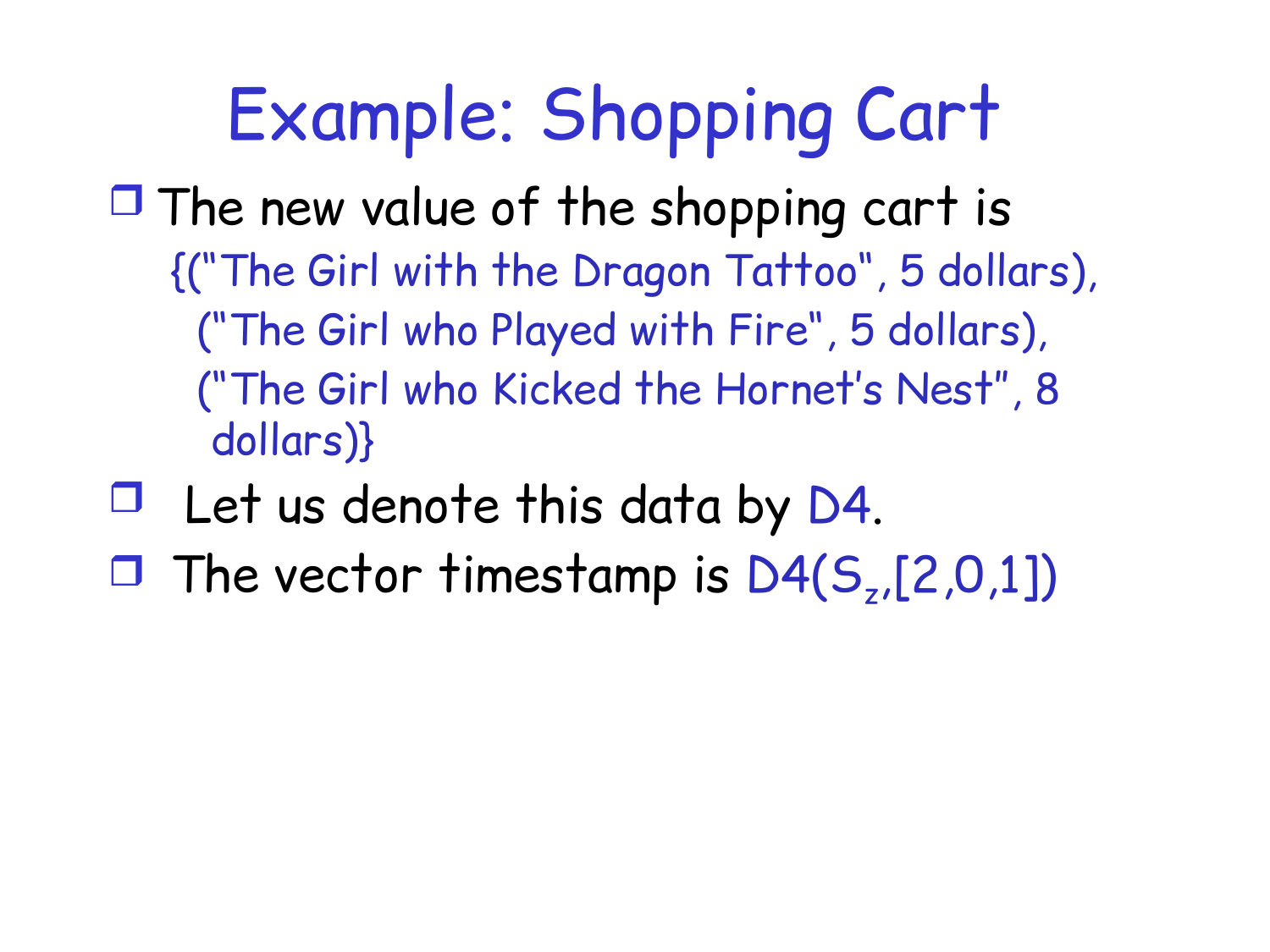

# Example: Shopping Cart
The new value of the shopping cart is
{(“The Girl with the Dragon Tattoo“, 5 dollars),
  (“The Girl who Played with Fire“, 5 dollars),
  (“The Girl who Kicked the Hornet’s Nest”, 8 dollars)}
  Let us denote this data by D4.
 The vector timestamp is D4(Sz,[2,0,1])